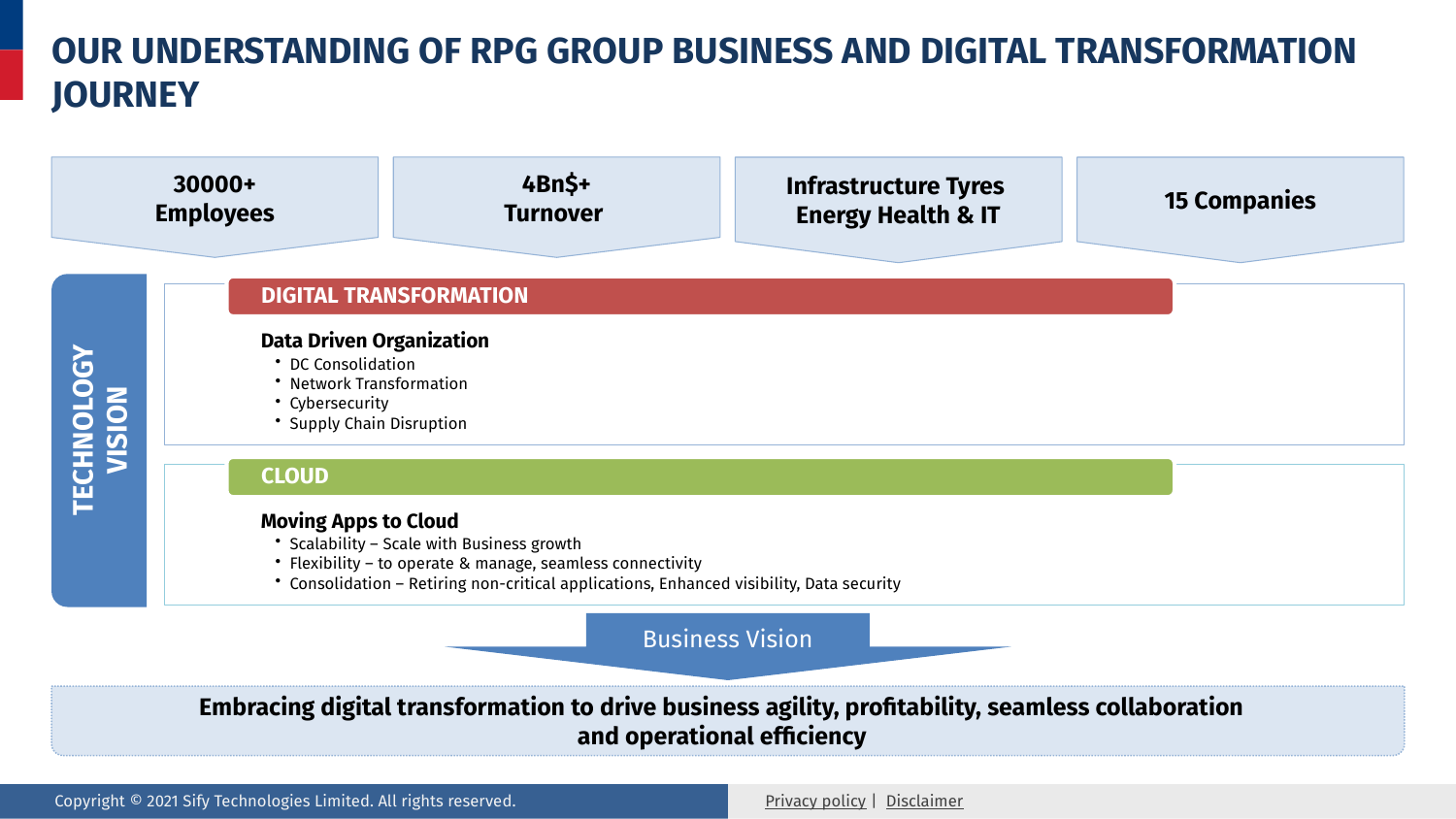

# OUR Understanding of RPG Group Business and Digital transformation JOURNEY
30000+
Employees
4Bn$+
Turnover
Infrastructure Tyres
Energy Health & IT
15 Companies
Digital Transformation
Data Driven Organization
DC Consolidation
Network Transformation
Cybersecurity
Supply Chain Disruption
Cloud
Moving Apps to Cloud
Scalability – Scale with Business growth
Flexibility – to operate & manage, seamless connectivity
Consolidation – Retiring non-critical applications, Enhanced visibility, Data security
TECHNOLOGY VISION

Business Vision
Embracing digital transformation to drive business agility, profitability, seamless collaboration
and operational efficiency